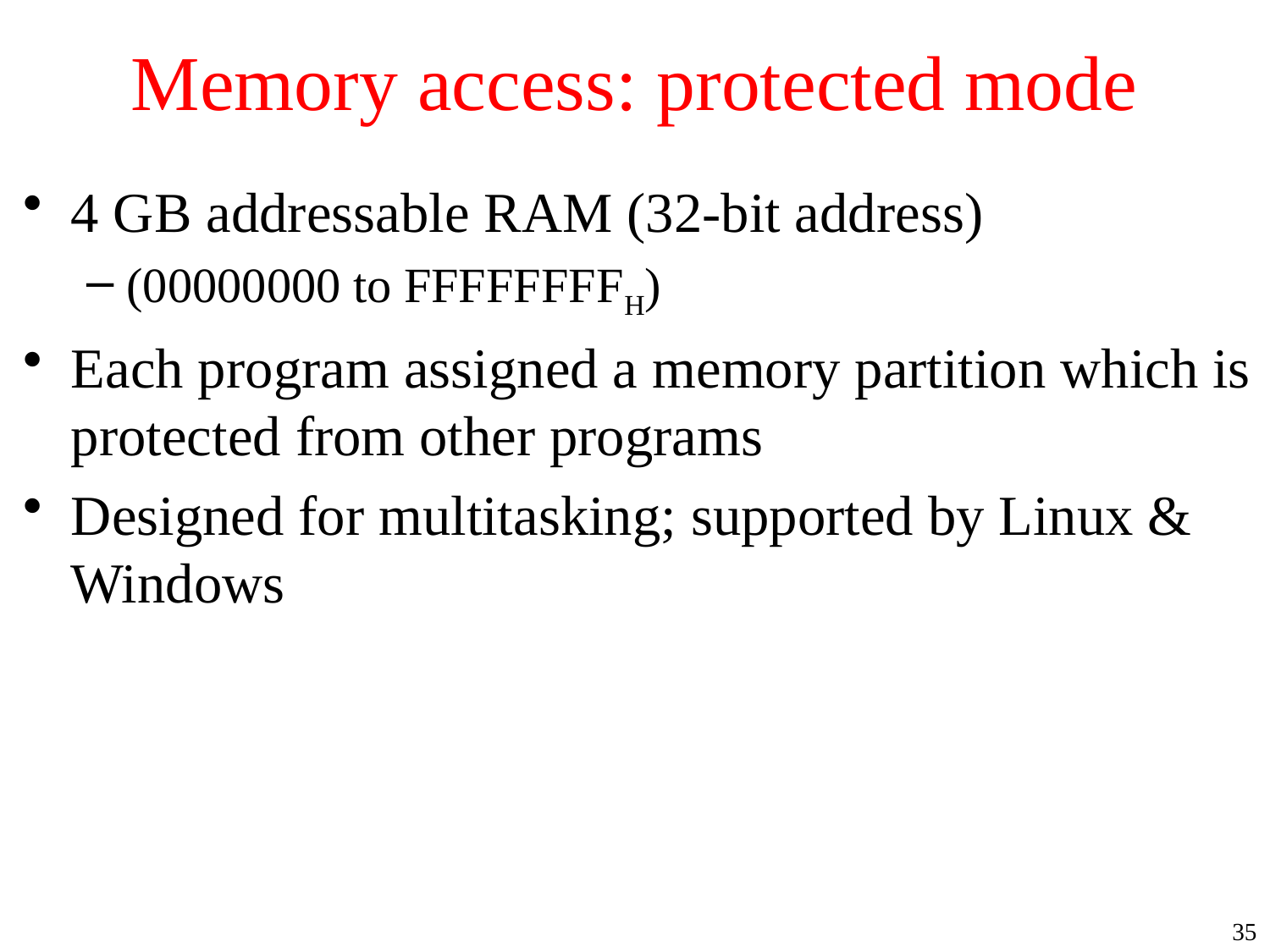

# Memory access: protected mode
4 GB addressable RAM (32-bit address)
(00000000 to FFFFFFFFH)
Each program assigned a memory partition which is protected from other programs
Designed for multitasking; supported by Linux & Windows
35